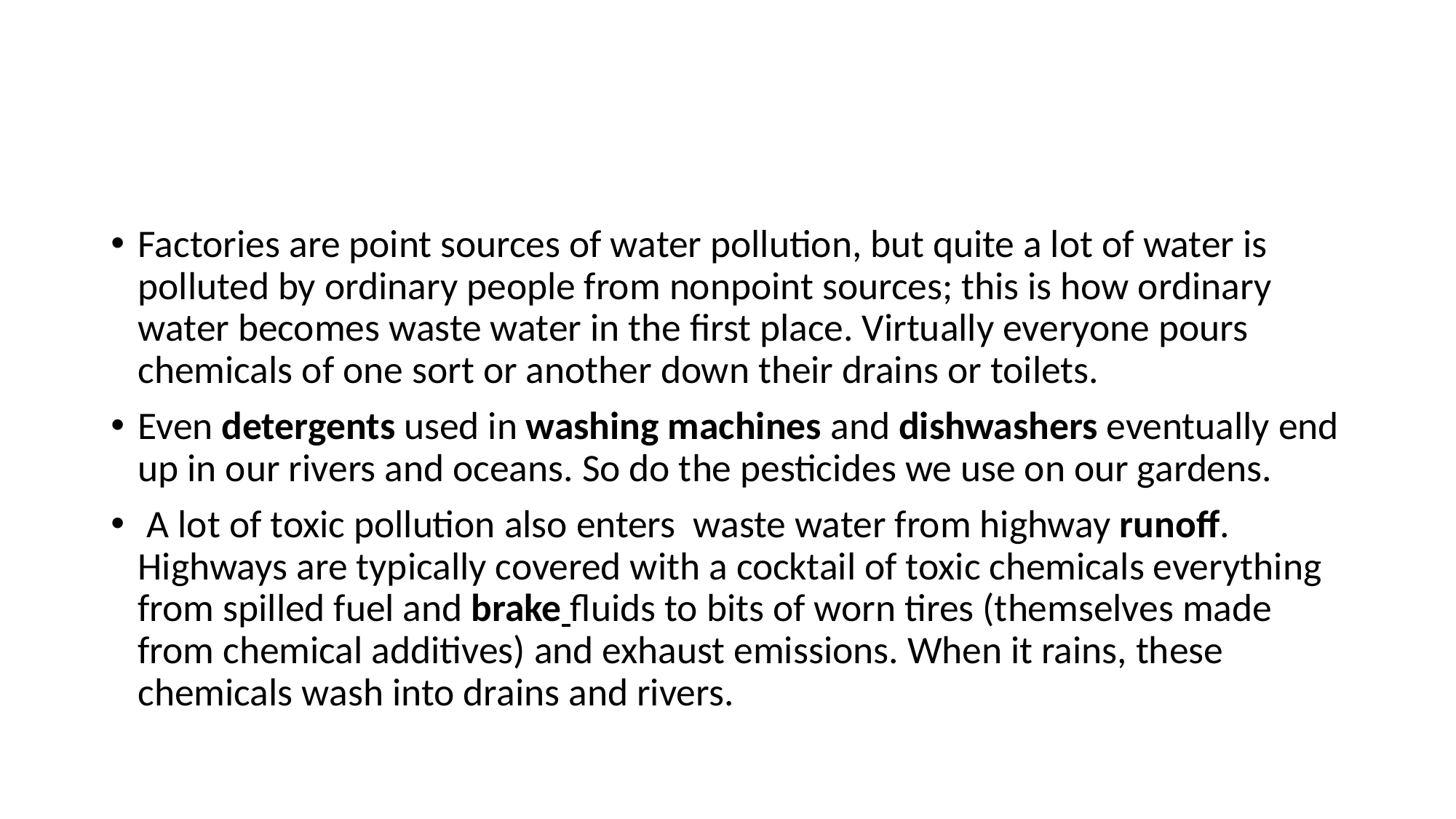

Factories are point sources of water pollution, but quite a lot of water is polluted by ordinary people from nonpoint sources; this is how ordinary water becomes waste water in the first place. Virtually everyone pours chemicals of one sort or another down their drains or toilets.
Even detergents used in washing machines and dishwashers eventually end up in our rivers and oceans. So do the pesticides we use on our gardens.
 A lot of toxic pollution also enters  waste water from highway runoff. Highways are typically covered with a cocktail of toxic chemicals everything from spilled fuel and brake fluids to bits of worn tires (themselves made from chemical additives) and exhaust emissions. When it rains, these chemicals wash into drains and rivers.